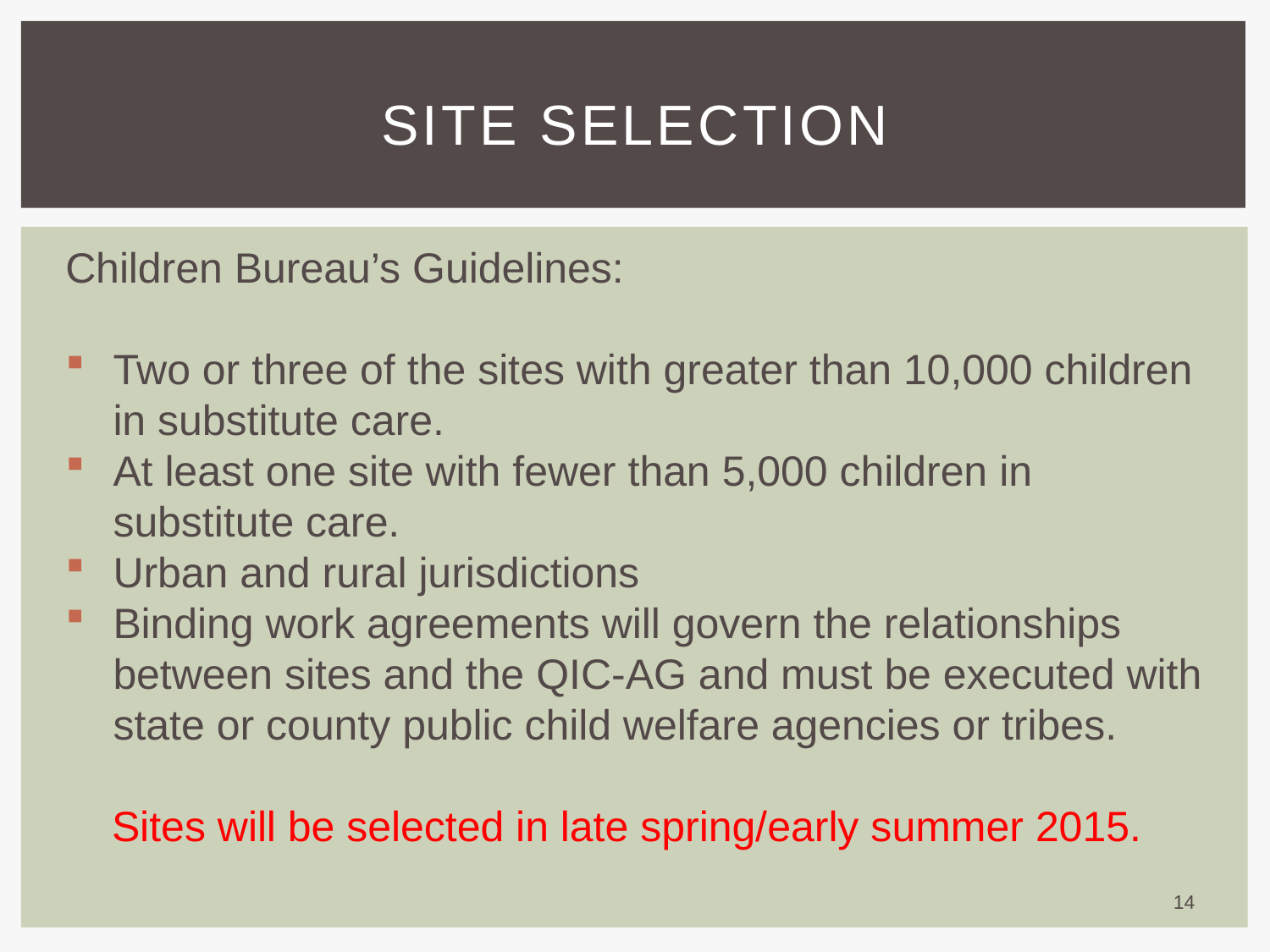

# Site selection
Children Bureau’s Guidelines:

Two or three of the sites with greater than 10,000 children in substitute care.
At least one site with fewer than 5,000 children in substitute care.
Urban and rural jurisdictions
Binding work agreements will govern the relationships between sites and the QIC-AG and must be executed with state or county public child welfare agencies or tribes.

Sites will be selected in late spring/early summer 2015.

14